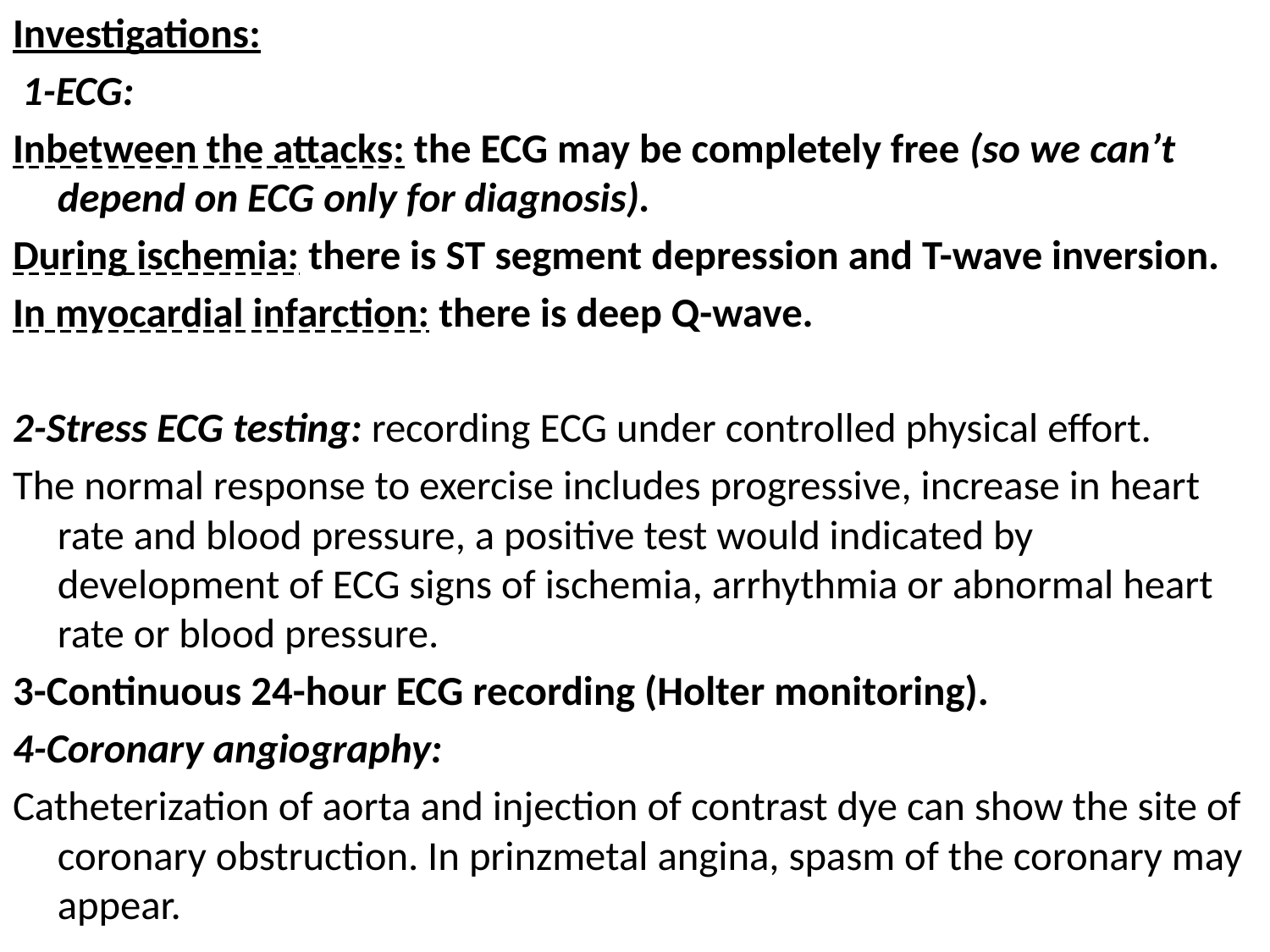

Investigations:
 1-ECG:
Inbetween the attacks: the ECG may be completely free (so we can’t depend on ECG only for diagnosis).
During ischemia: there is ST segment depression and T-wave inversion.
In myocardial infarction: there is deep Q-wave.

2-Stress ECG testing: recording ECG under controlled physical effort.
The normal response to exercise includes progressive, increase in heart rate and blood pressure, a positive test would indicated by development of ECG signs of ischemia, arrhythmia or abnormal heart rate or blood pressure.
3-Continuous 24-hour ECG recording (Holter monitoring).
4-Coronary angiography:
Catheterization of aorta and injection of contrast dye can show the site of coronary obstruction. In prinzmetal angina, spasm of the coronary may appear.